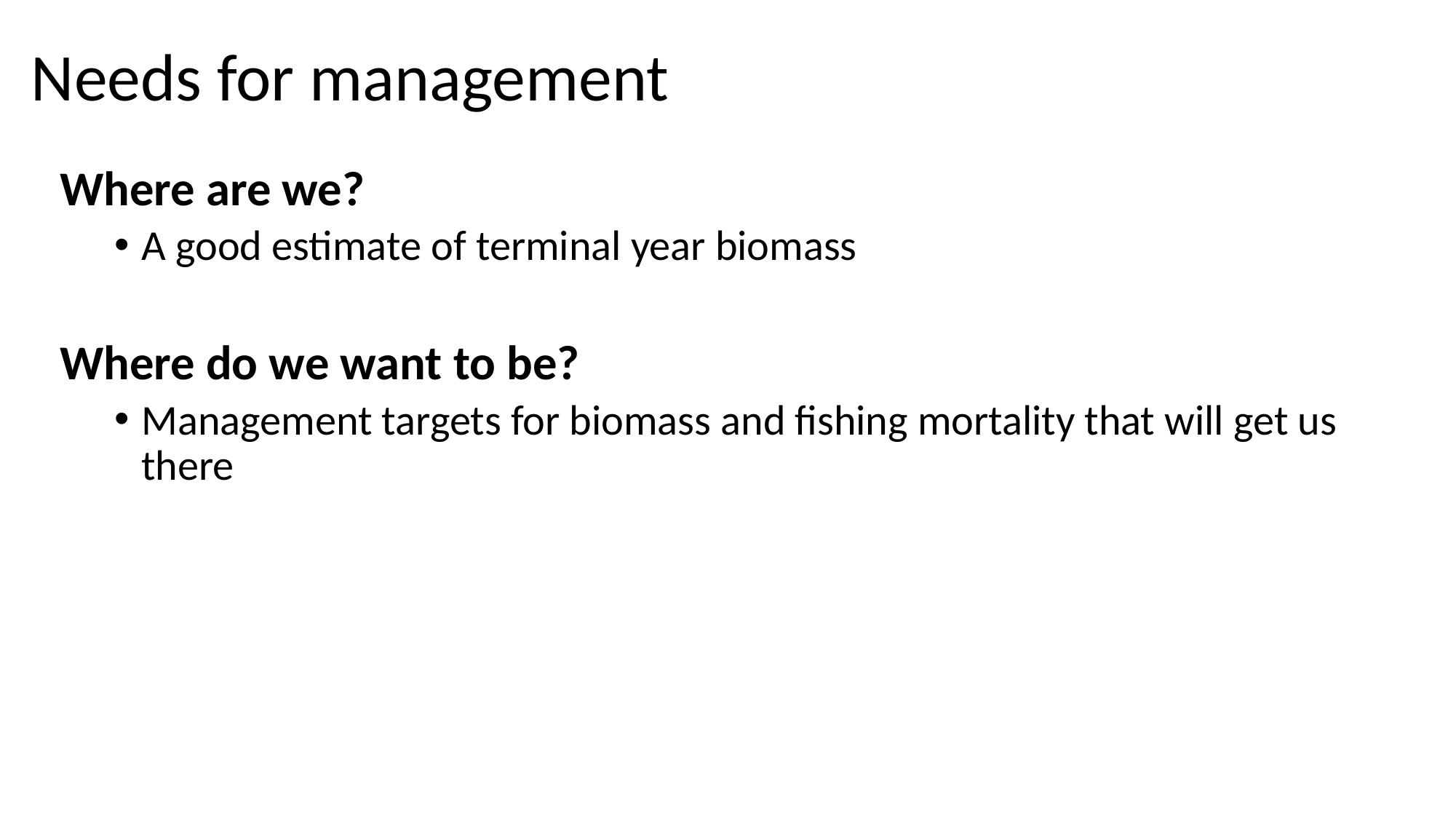

# Needs for management
Where are we?
A good estimate of terminal year biomass

Where do we want to be?
Management targets for biomass and fishing mortality that will get us there